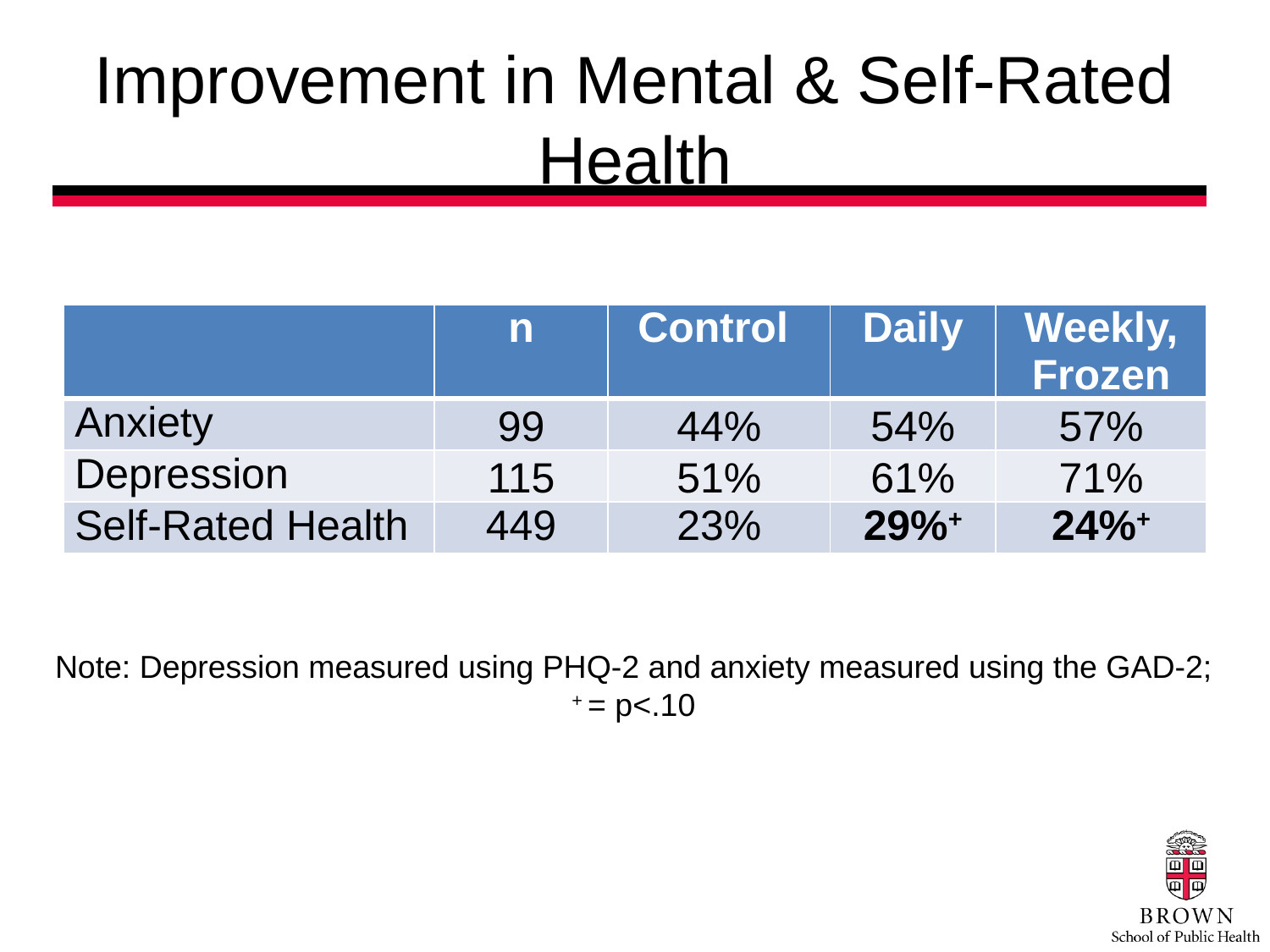

# Improvement in Mental & Self-Rated Health
|  | n | Control | Daily | Weekly, Frozen |
| --- | --- | --- | --- | --- |
| Anxiety | 99 | 44% | 54% | 57% |
| Depression | 115 | 51% | 61% | 71% |
| Self-Rated Health | 449 | 23% | 29%+ | 24%+ |
Note: Depression measured using PHQ-2 and anxiety measured using the GAD-2;
+ = p<.10